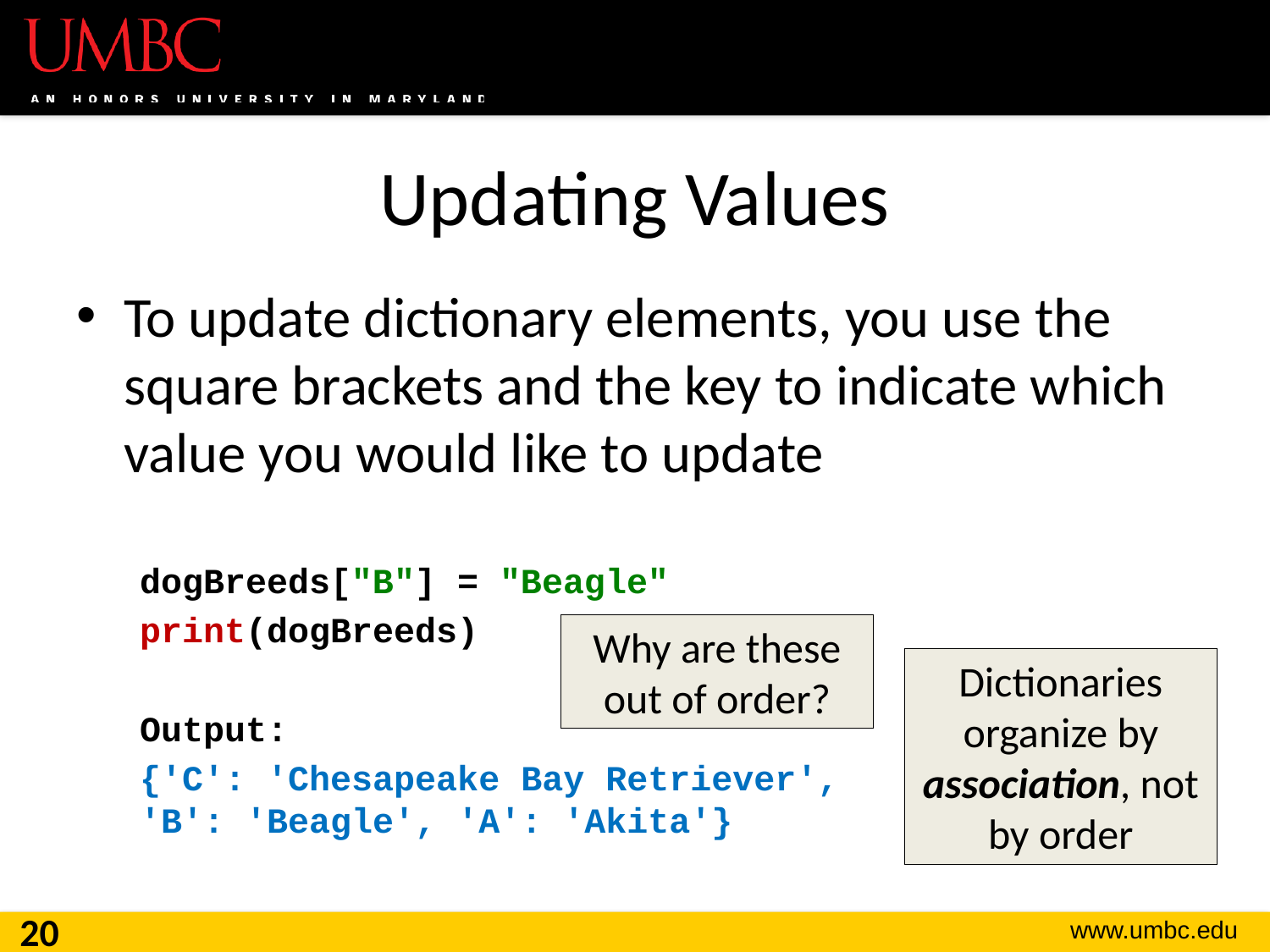

# Updating Values
To update dictionary elements, you use the square brackets and the key to indicate which value you would like to update

dogBreeds["B"] = "Beagle"
print(dogBreeds)

Output:
{'C': 'Chesapeake Bay Retriever',
'B': 'Beagle', 'A': 'Akita'}

Why are these out of order?
Dictionaries organize by association, not by order
20